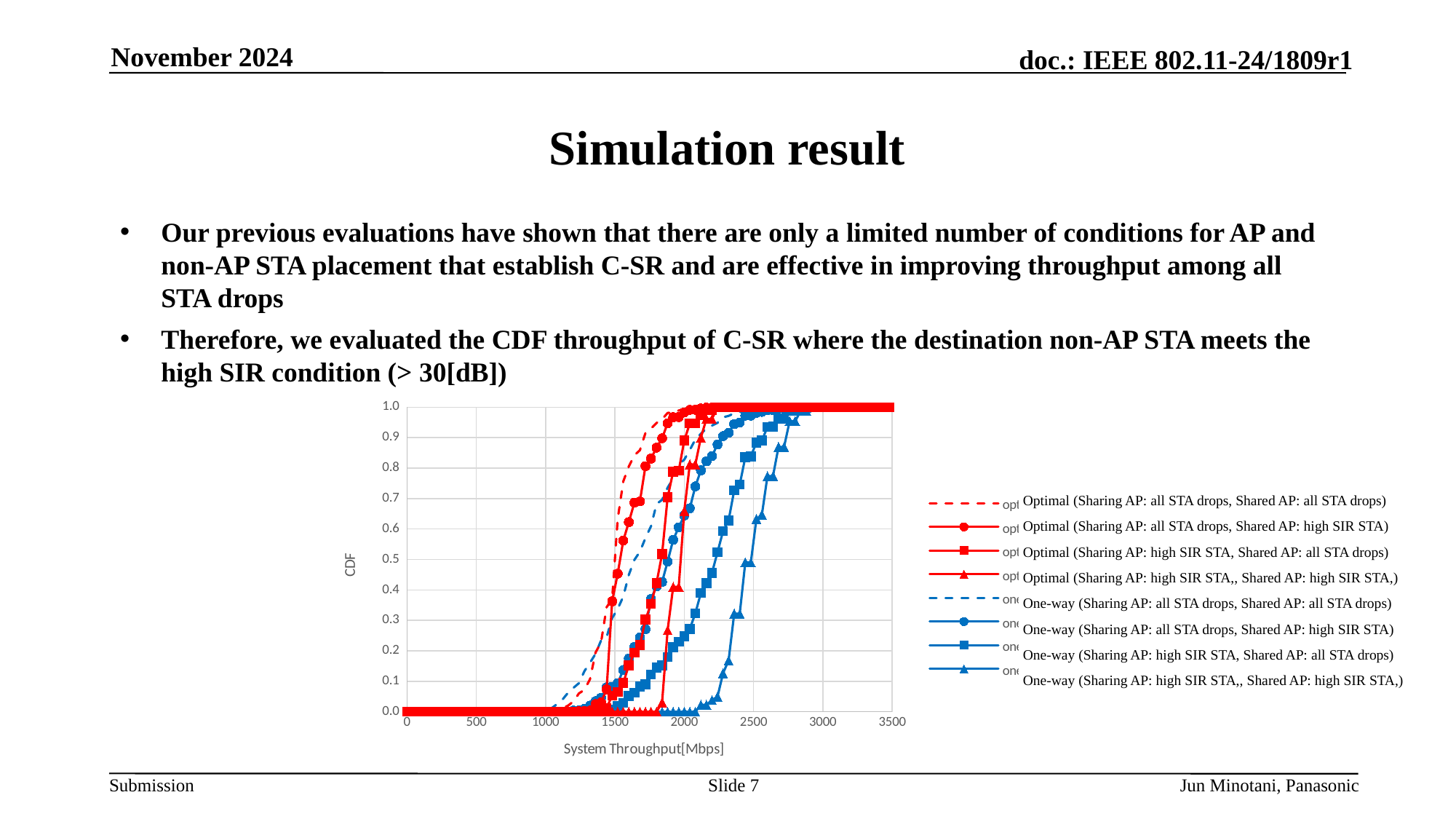

November 2024
# Simulation result
Our previous evaluations have shown that there are only a limited number of conditions for AP and non-AP STA placement that establish C-SR and are effective in improving throughput among all STA drops
Therefore, we evaluated the CDF throughput of C-SR where the destination non-AP STA meets the high SIR condition (> 30[dB])

### Chart

| Category |  |  |  |  |  |  |  |  |
|---|---|---|---|---|---|---|---|---|
Optimal (Sharing AP: all STA drops, Shared AP: all STA drops)
Optimal (Sharing AP: all STA drops, Shared AP: high SIR STA)
Optimal (Sharing AP: high SIR STA, Shared AP: all STA drops)
Optimal (Sharing AP: high SIR STA,, Shared AP: high SIR STA,)
One-way (Sharing AP: all STA drops, Shared AP: all STA drops)
One-way (Sharing AP: all STA drops, Shared AP: high SIR STA)
One-way (Sharing AP: high SIR STA, Shared AP: all STA drops)
One-way (Sharing AP: high SIR STA,, Shared AP: high SIR STA,)
Slide 7
Jun Minotani, Panasonic